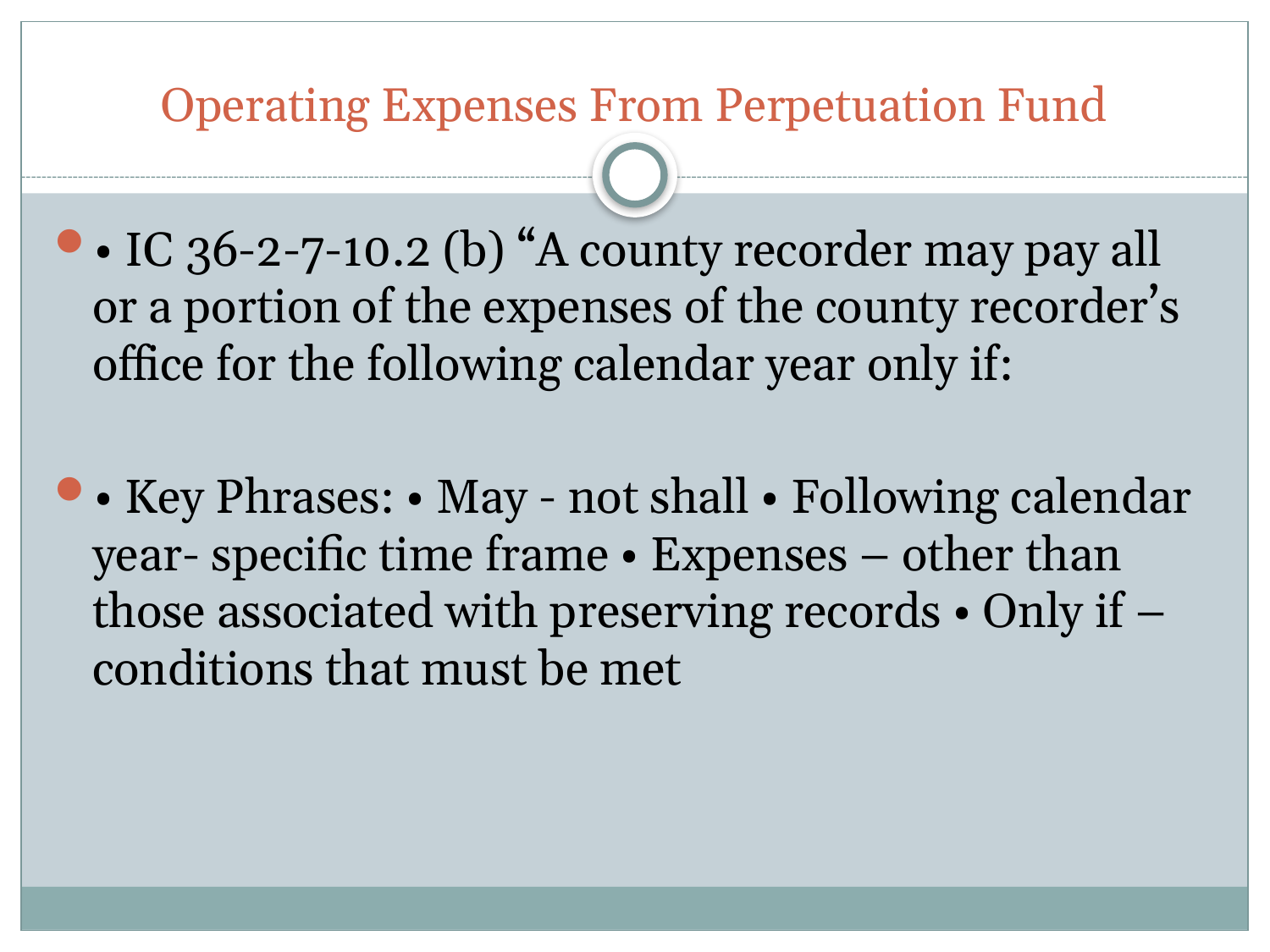

# Operating Expenses From Perpetuation Fund
• IC 36-2-7-10.2 (b) “A county recorder may pay all or a portion of the expenses of the county recorder’s office for the following calendar year only if:

• Key Phrases: • May - not shall • Following calendar year- specific time frame • Expenses – other than those associated with preserving records • Only if – conditions that must be met